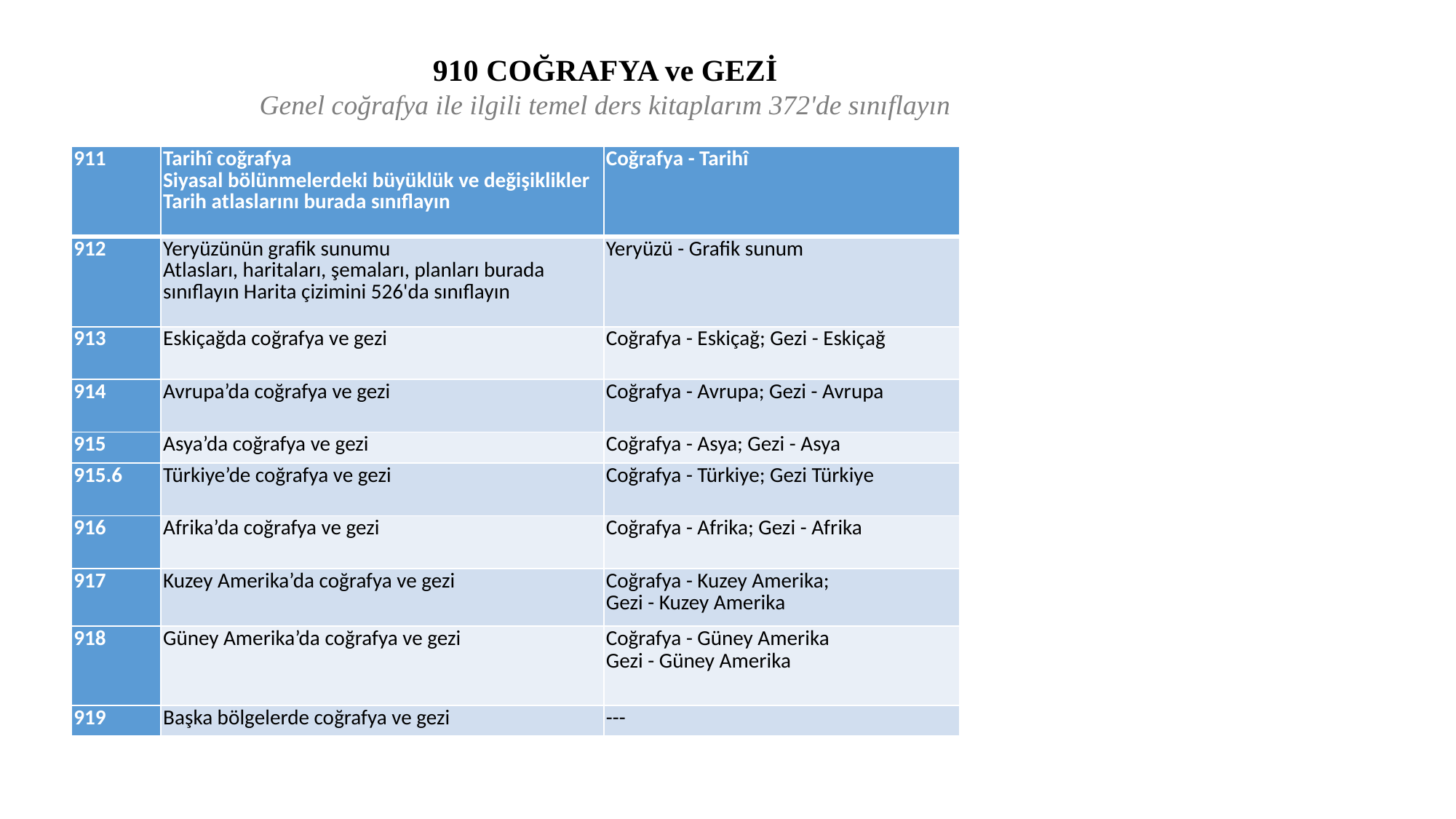

#
910 COĞRAFYA ve GEZİ
Genel coğrafya ile ilgili temel ders kitaplarım 372'de sınıflayın

| 911 | Tarihî coğrafya Siyasal bölünmelerdeki büyüklük ve değişiklikler Tarih atlaslarını burada sınıflayın | Coğrafya - Tarihî |
| --- | --- | --- |
| 912 | Yeryüzünün grafik sunumu Atlasları, haritaları, şemaları, planları burada sınıflayın Harita çizimini 526'da sınıflayın | Yeryüzü - Grafik sunum |
| 913 | Eskiçağda coğrafya ve gezi | Coğrafya - Eskiçağ; Gezi - Eskiçağ |
| 914 | Avrupa’da coğrafya ve gezi | Coğrafya - Avrupa; Gezi - Avrupa |
| 915 | Asya’da coğrafya ve gezi | Coğrafya - Asya; Gezi - Asya |
| 915.6 | Türkiye’de coğrafya ve gezi | Coğrafya - Türkiye; Gezi Türkiye |
| 916 | Afrika’da coğrafya ve gezi | Coğrafya - Afrika; Gezi - Afrika |
| 917 | Kuzey Amerika’da coğrafya ve gezi | Coğrafya - Kuzey Amerika; Gezi - Kuzey Amerika |
| 918 | Güney Amerika’da coğrafya ve gezi | Coğrafya - Güney Amerika Gezi - Güney Amerika |
| 919 | Başka bölgelerde coğrafya ve gezi | --- |